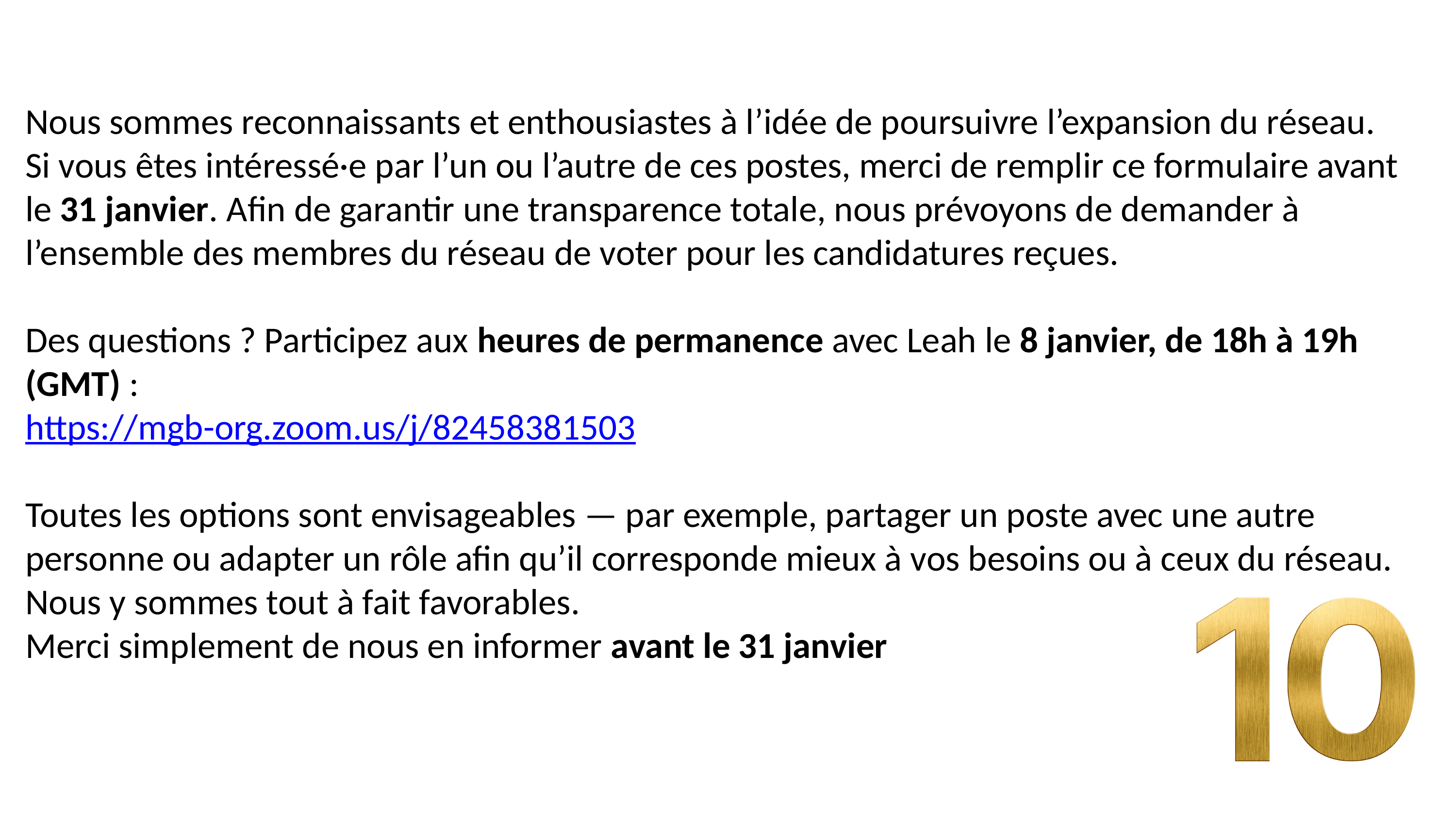

Nous sommes reconnaissants et enthousiastes à l’idée de poursuivre l’expansion du réseau. Si vous êtes intéressé·e par l’un ou l’autre de ces postes, merci de remplir ce formulaire avant le 31 janvier. Afin de garantir une transparence totale, nous prévoyons de demander à l’ensemble des membres du réseau de voter pour les candidatures reçues.

Des questions ? Participez aux heures de permanence avec Leah le 8 janvier, de 18h à 19h (GMT) :
https://mgb-org.zoom.us/j/82458381503

Toutes les options sont envisageables — par exemple, partager un poste avec une autre personne ou adapter un rôle afin qu’il corresponde mieux à vos besoins ou à ceux du réseau. Nous y sommes tout à fait favorables.
Merci simplement de nous en informer avant le 31 janvier